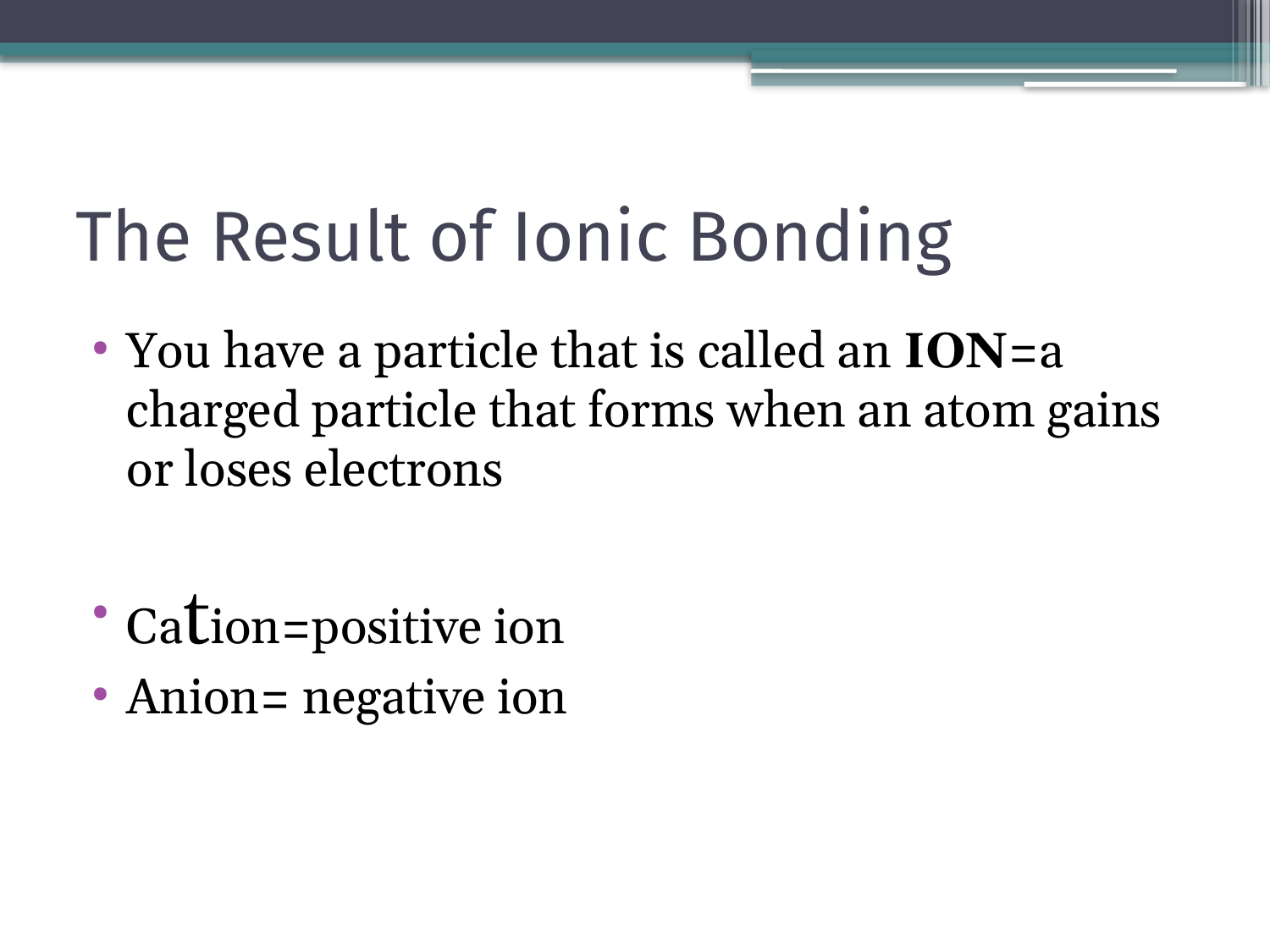

# The Result of Ionic Bonding
You have a particle that is called an ION=a charged particle that forms when an atom gains or loses electrons

Cation=positive ion
Anion= negative ion